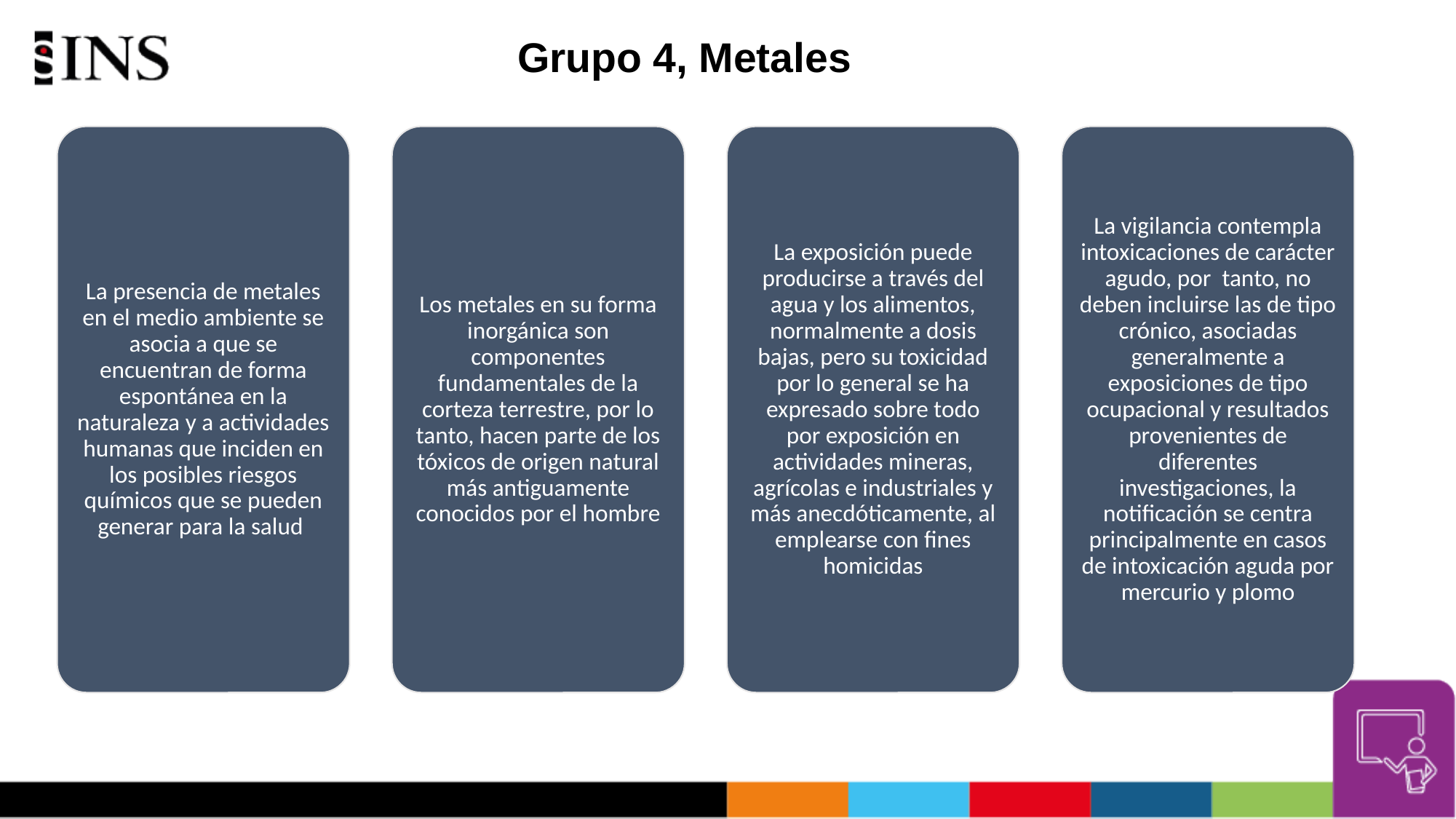

# Grupo 4, Metales

La presencia de metales en el medio ambiente se asocia a que se encuentran de forma espontánea en la naturaleza y a actividades humanas que inciden en los posibles riesgos químicos que se pueden generar para la salud
Los metales en su forma inorgánica son componentes fundamentales de la corteza terrestre, por lo tanto, hacen parte de los tóxicos de origen natural más antiguamente conocidos por el hombre
La exposición puede producirse a través del agua y los alimentos, normalmente a dosis bajas, pero su toxicidad por lo general se ha expresado sobre todo por exposición en actividades mineras, agrícolas e industriales y más anecdóticamente, al emplearse con fines homicidas
La vigilancia contempla intoxicaciones de carácter agudo, por  tanto, no deben incluirse las de tipo crónico, asociadas generalmente a exposiciones de tipo ocupacional y resultados provenientes de diferentes investigaciones, la notificación se centra principalmente en casos de intoxicación aguda por mercurio y plomo